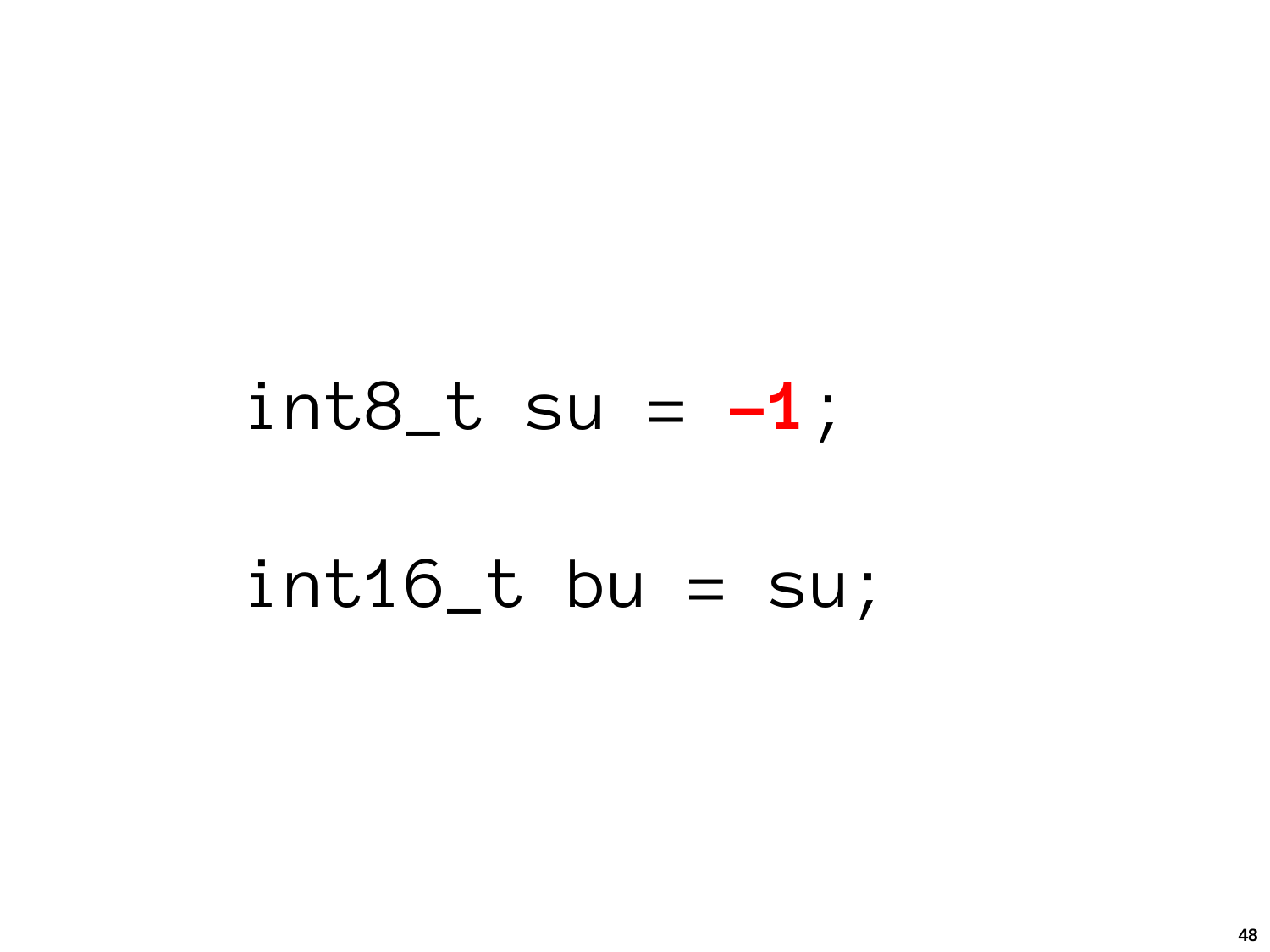

int8_t su = -1;

int16_t bu = su;